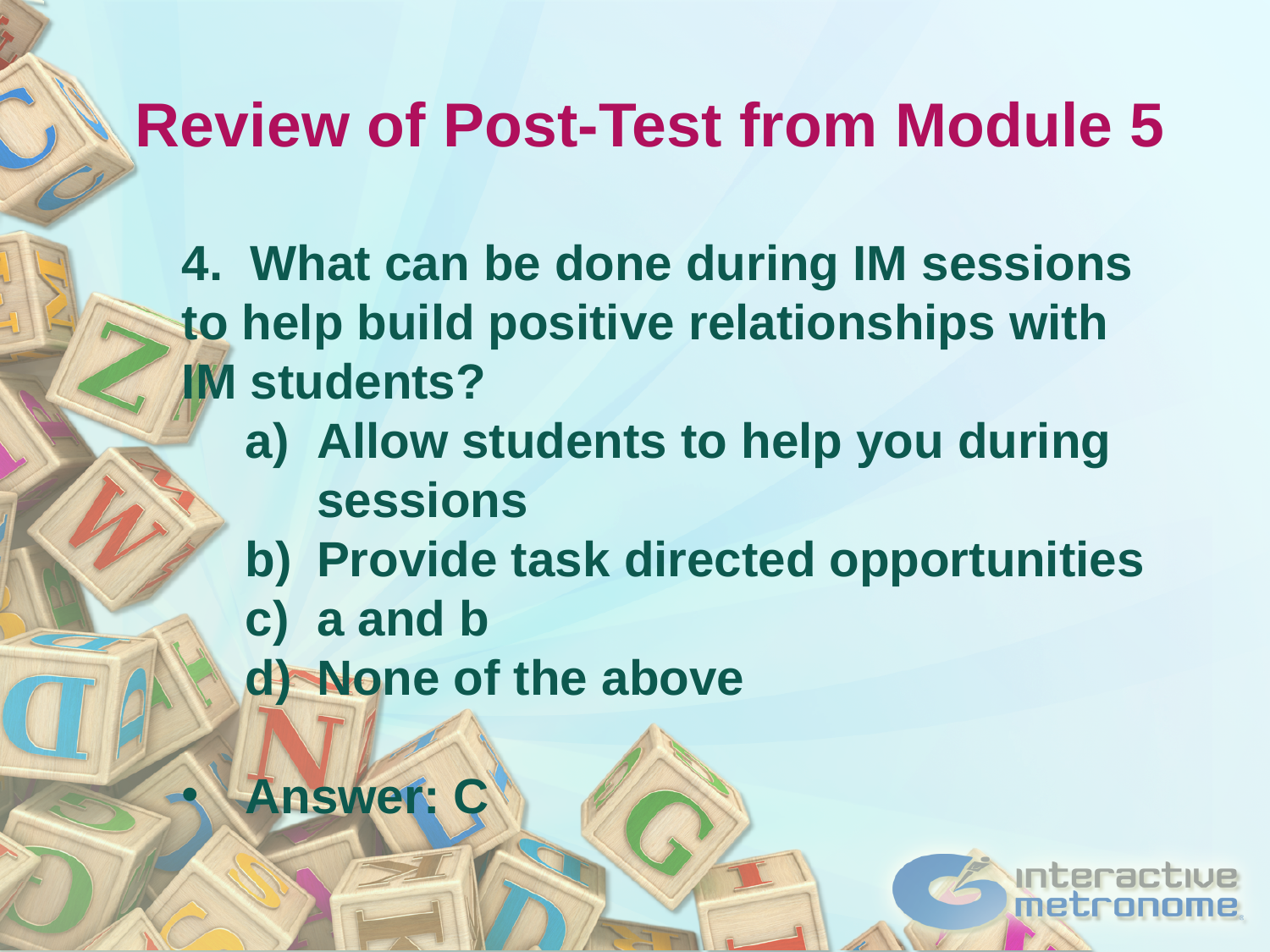

Review of Post-Test from Module 5
4.  What can be done during IM sessions to help build positive relationships with IM students?
Allow students to help you during sessions
Provide task directed opportunities
a and b
None of the above

Answer: C